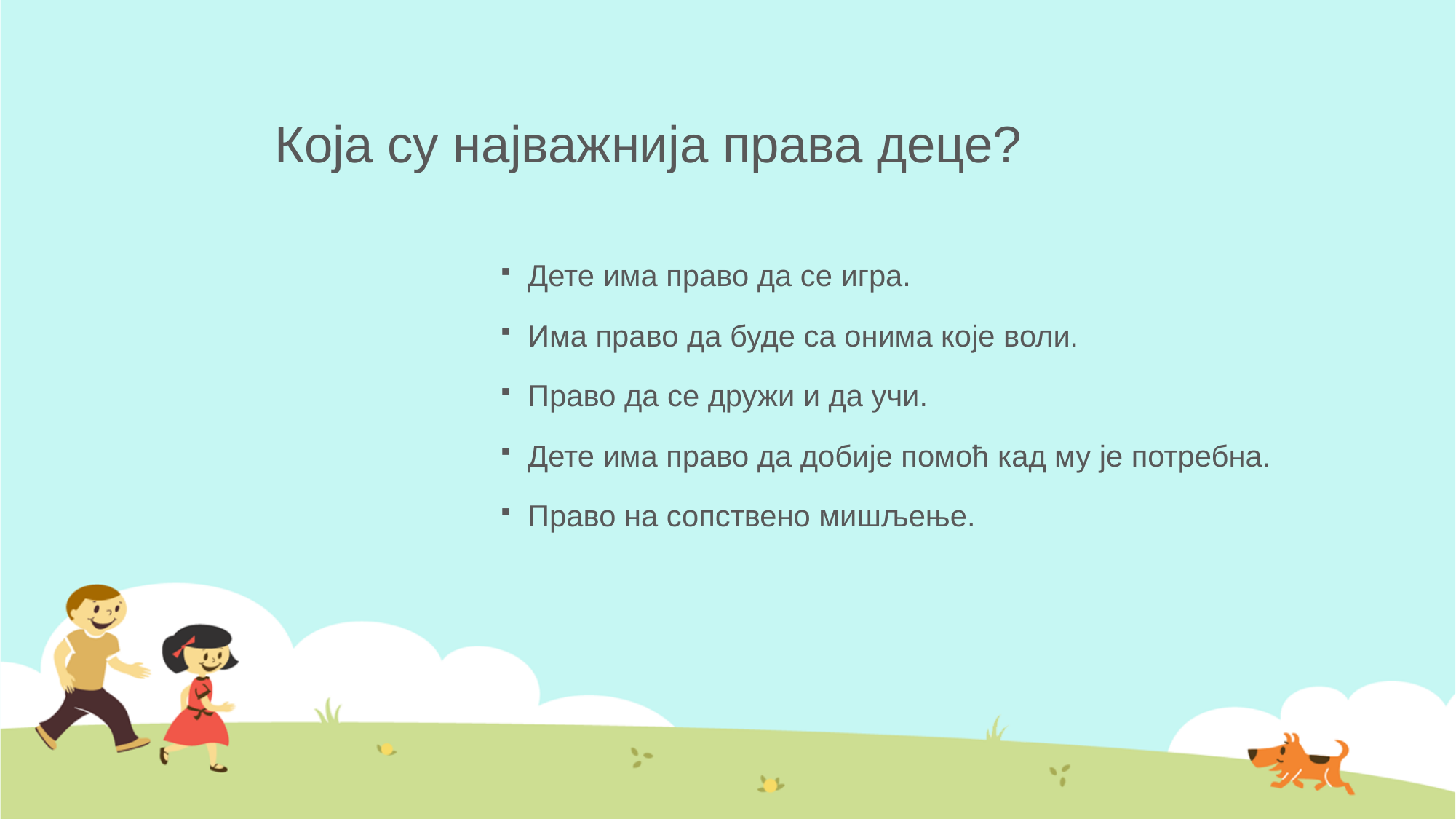

# Која су најважнија права деце?

Дете има право да се игра.
Има право да буде са онима које воли.
Право да се дружи и да учи.
Дете има право да добије помоћ кад му је потребна.
Право на сопствено мишљење.